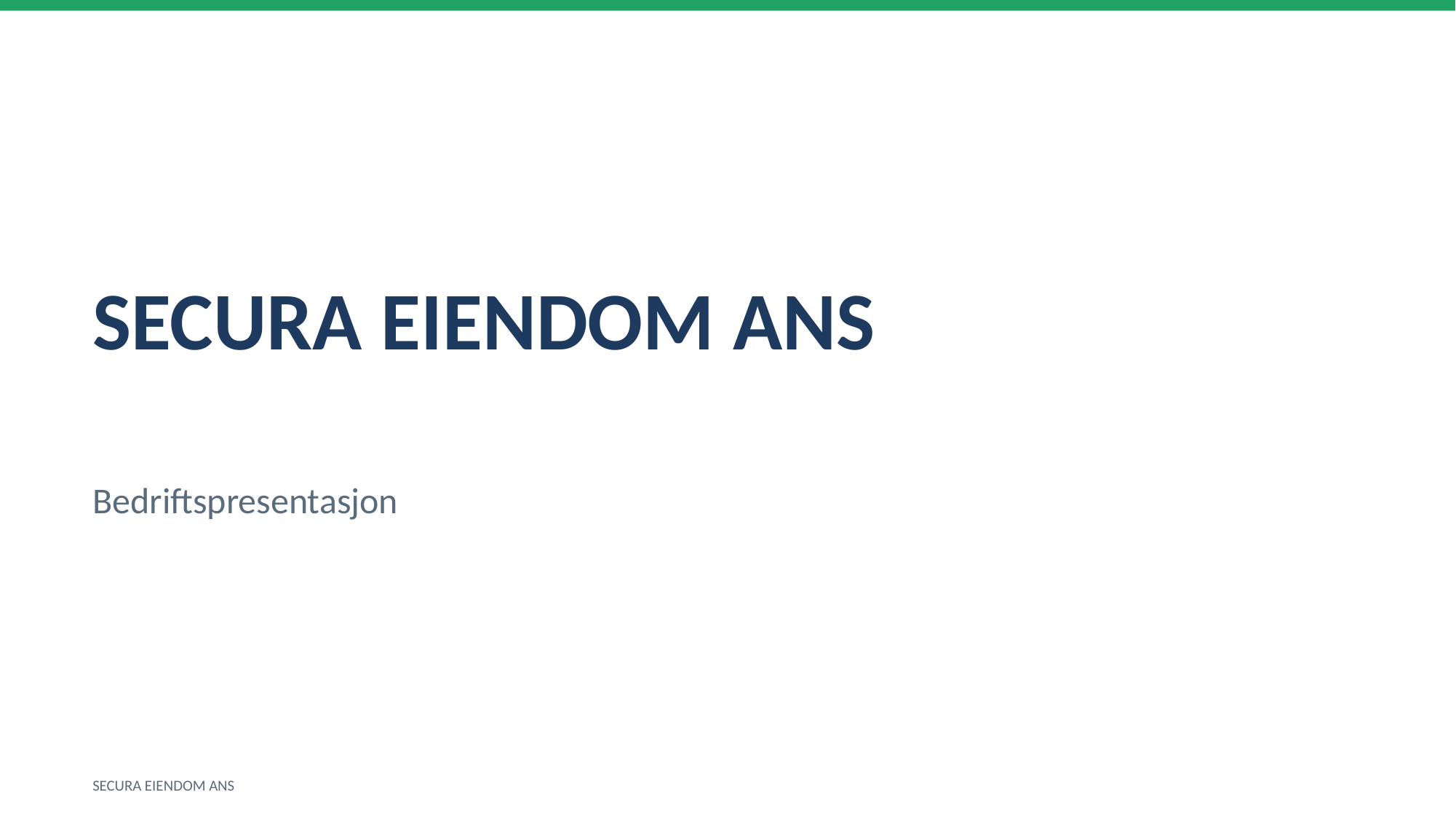

SECURA EIENDOM ANS
Bedriftspresentasjon
SECURA EIENDOM ANS